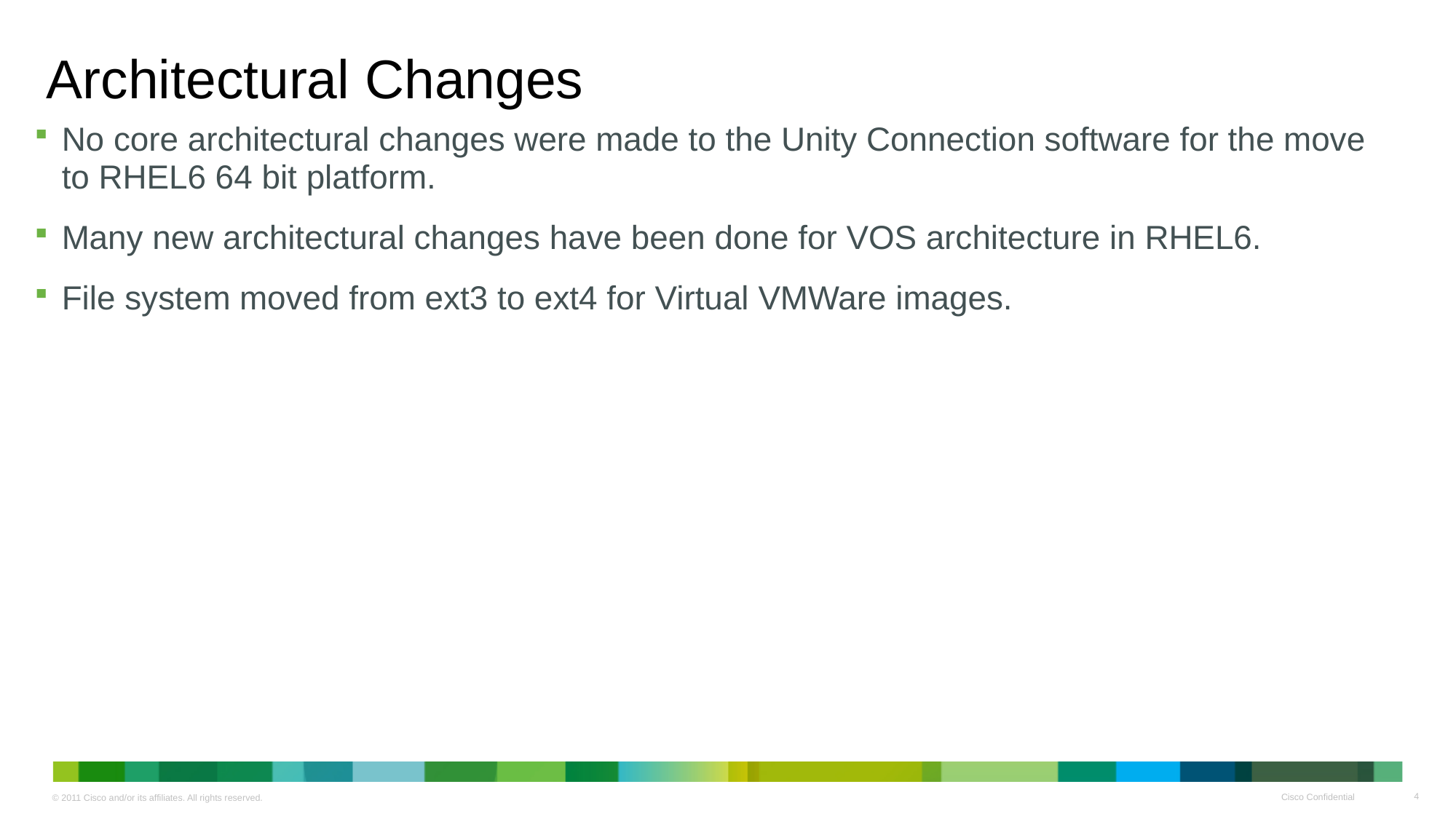

# Architectural Changes
No core architectural changes were made to the Unity Connection software for the move to RHEL6 64 bit platform.
Many new architectural changes have been done for VOS architecture in RHEL6.
File system moved from ext3 to ext4 for Virtual VMWare images.